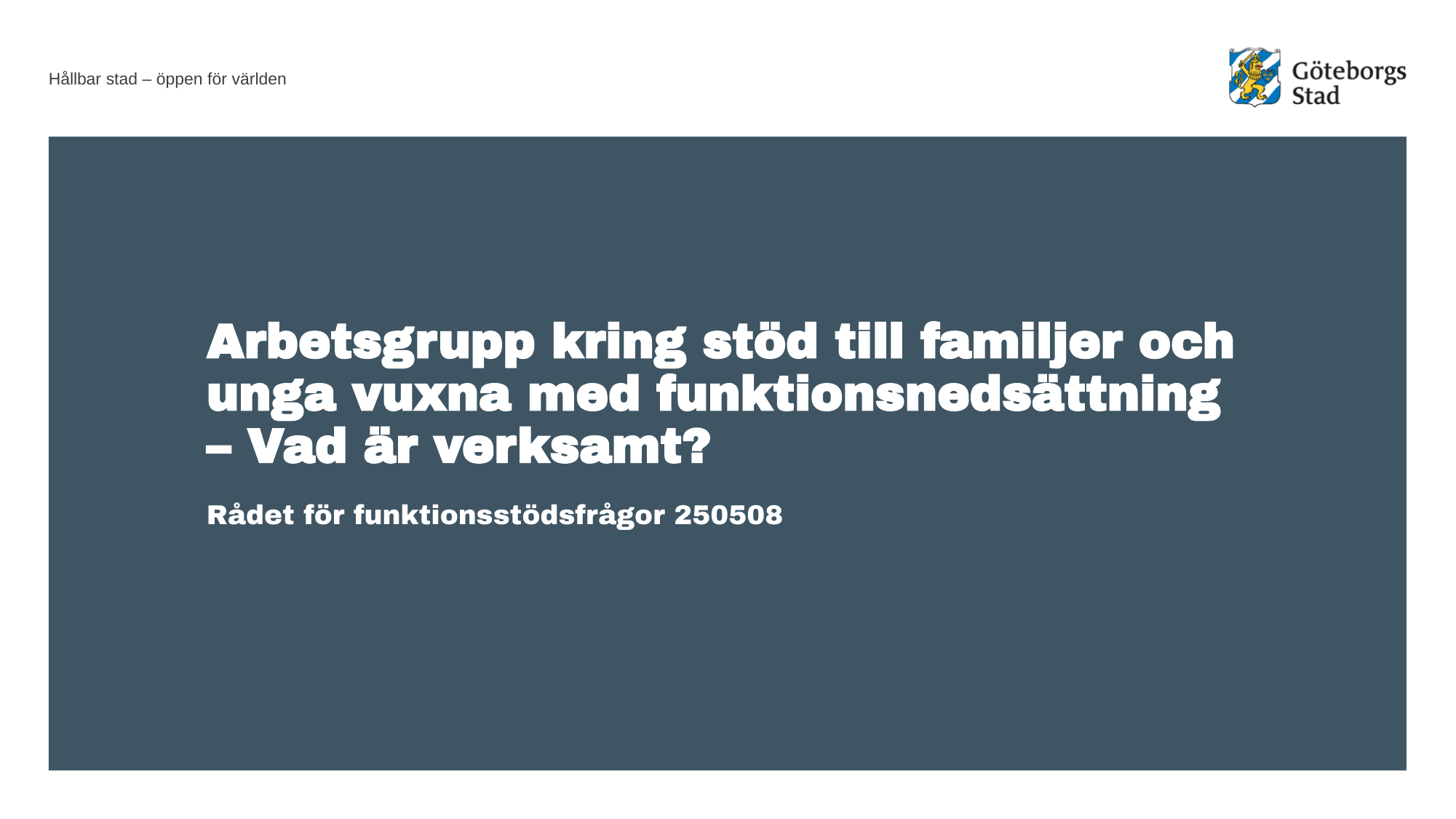

# Arbetsgrupp kring stöd till familjer och unga vuxna med funktionsnedsättning – Vad är verksamt?
Rådet för funktionsstödsfrågor 250508